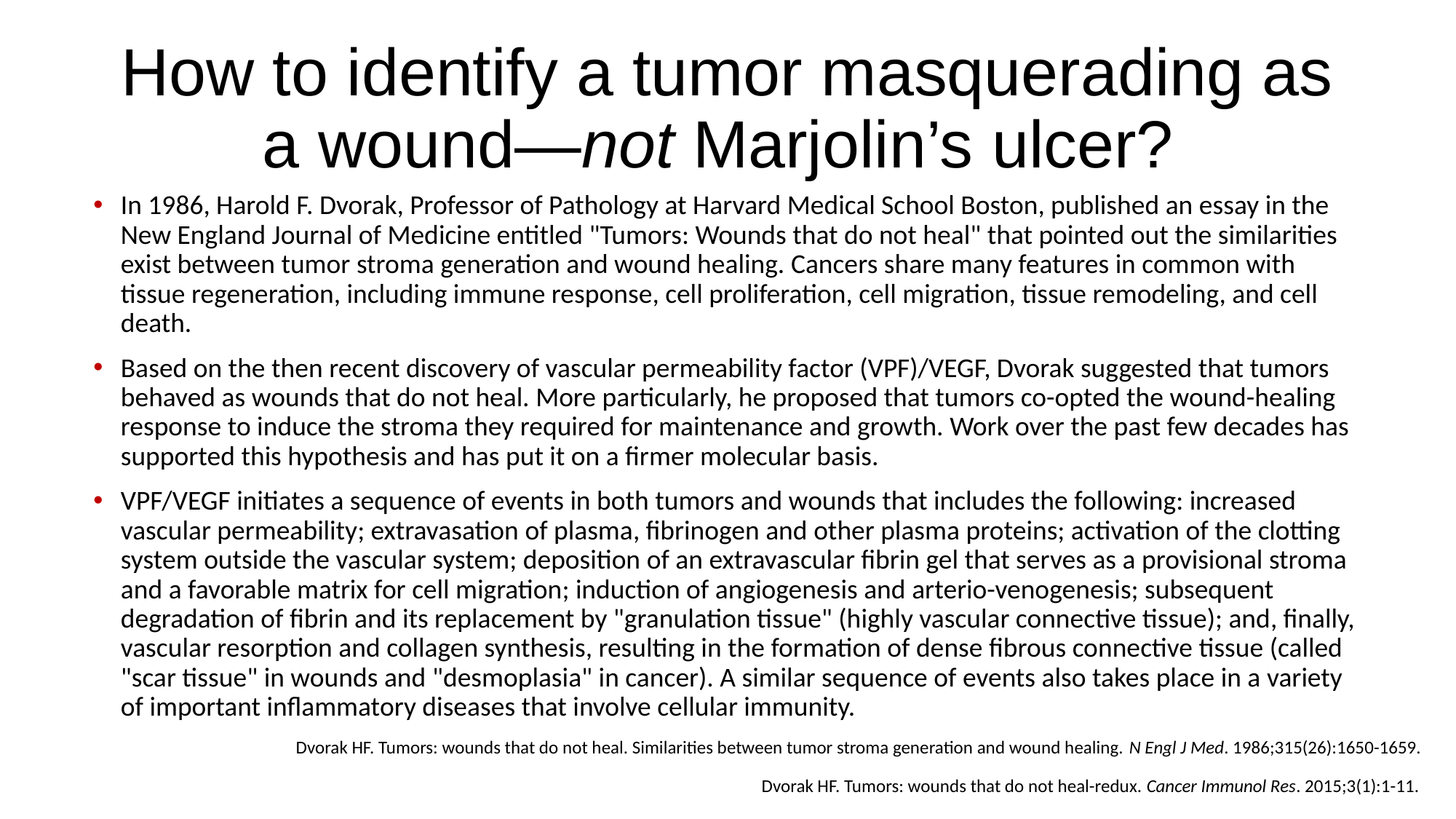

How to identify a tumor masquerading as a wound—not Marjolin’s ulcer?

In 1986, Harold F. Dvorak, Professor of Pathology at Harvard Medical School Boston, published an essay in the New England Journal of Medicine entitled "Tumors: Wounds that do not heal" that pointed out the similarities exist between tumor stroma generation and wound healing. Cancers share many features in common with tissue regeneration, including immune response, cell proliferation, cell migration, tissue remodeling, and cell death.
Based on the then recent discovery of vascular permeability factor (VPF)/VEGF, Dvorak suggested that tumors behaved as wounds that do not heal. More particularly, he proposed that tumors co-opted the wound-healing response to induce the stroma they required for maintenance and growth. Work over the past few decades has supported this hypothesis and has put it on a firmer molecular basis.
VPF/VEGF initiates a sequence of events in both tumors and wounds that includes the following: increased vascular permeability; extravasation of plasma, fibrinogen and other plasma proteins; activation of the clotting system outside the vascular system; deposition of an extravascular fibrin gel that serves as a provisional stroma and a favorable matrix for cell migration; induction of angiogenesis and arterio-venogenesis; subsequent degradation of fibrin and its replacement by "granulation tissue" (highly vascular connective tissue); and, finally, vascular resorption and collagen synthesis, resulting in the formation of dense fibrous connective tissue (called "scar tissue" in wounds and "desmoplasia" in cancer). A similar sequence of events also takes place in a variety of important inflammatory diseases that involve cellular immunity.

Dvorak HF. Tumors: wounds that do not heal. Similarities between tumor stroma generation and wound healing. N Engl J Med. 1986;315(26):1650-1659.
Dvorak HF. Tumors: wounds that do not heal-redux. Cancer Immunol Res. 2015;3(1):1-11.